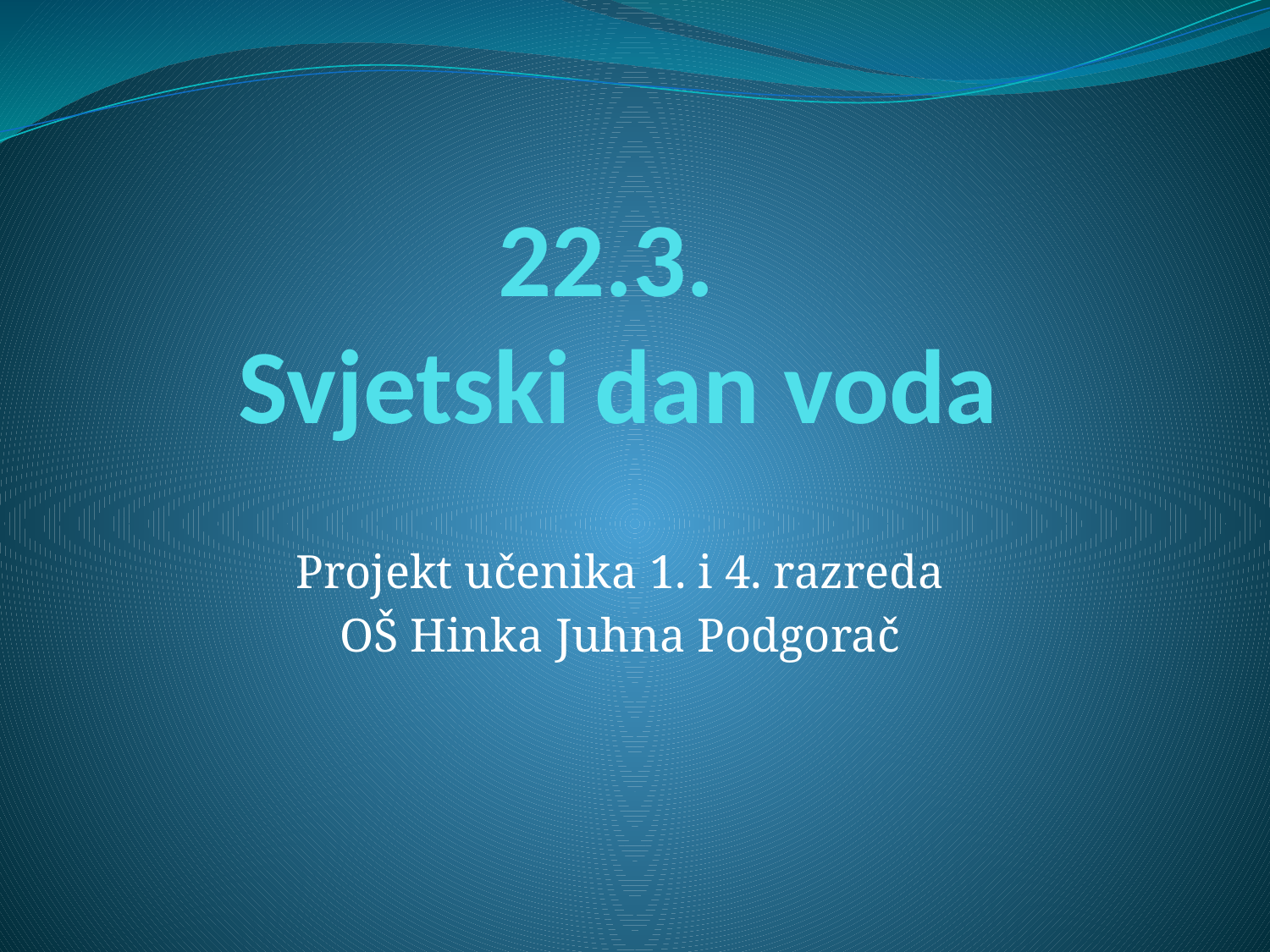

# 22.3. Svjetski dan voda
Projekt učenika 1. i 4. razreda
OŠ Hinka Juhna Podgorač